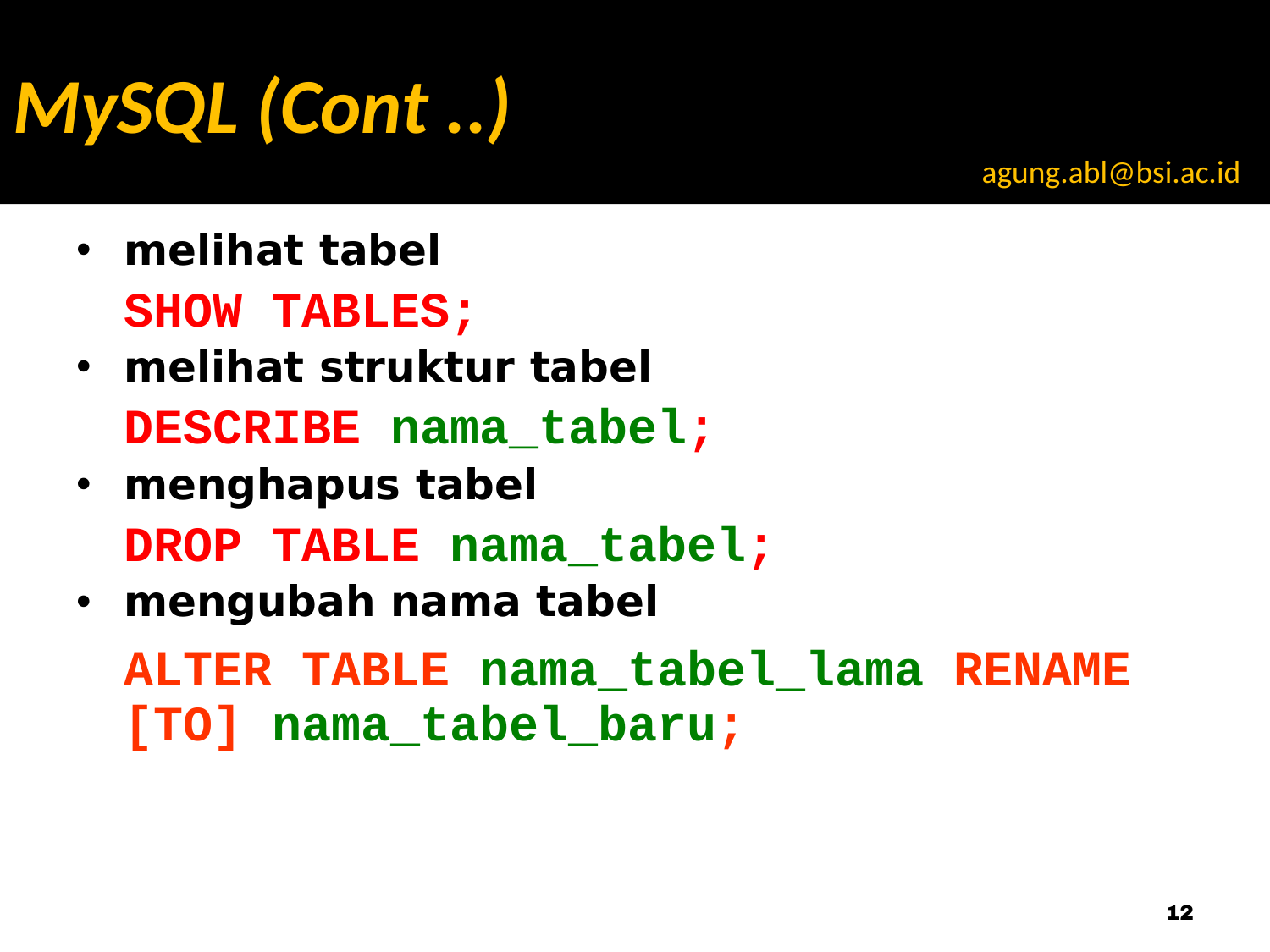

MySQL (Cont ..)
agung.abl@bsi.ac.id
melihat tabel
	SHOW TABLES;
melihat struktur tabel
	DESCRIBE nama_tabel;
menghapus tabel
	DROP TABLE nama_tabel;
mengubah nama tabel
	ALTER TABLE nama_tabel_lama RENAME [TO] nama_tabel_baru;
12